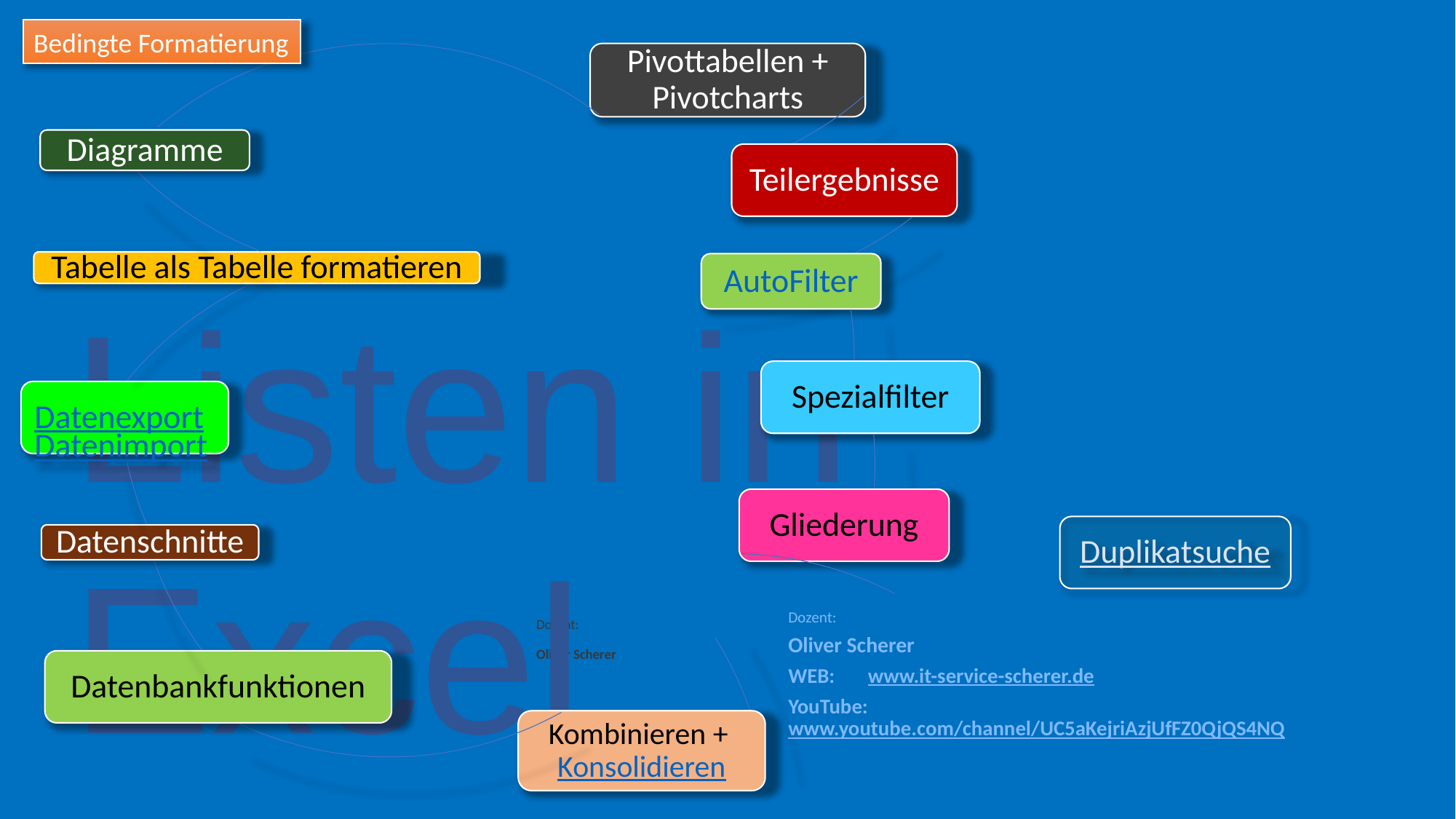

Bedingte Formatierung

Pivottabellen + Pivotcharts

Diagramme
Teilergebnisse

Tabelle als Tabelle formatieren
AutoFilter
Listen in Excel
Spezialfilter
DatenexportDatenimport

Gliederung
Duplikatsuche
Datenschnitte

Dozent:
Oliver Scherer
Datenbankfunktionen
Kombinieren + Konsolidieren